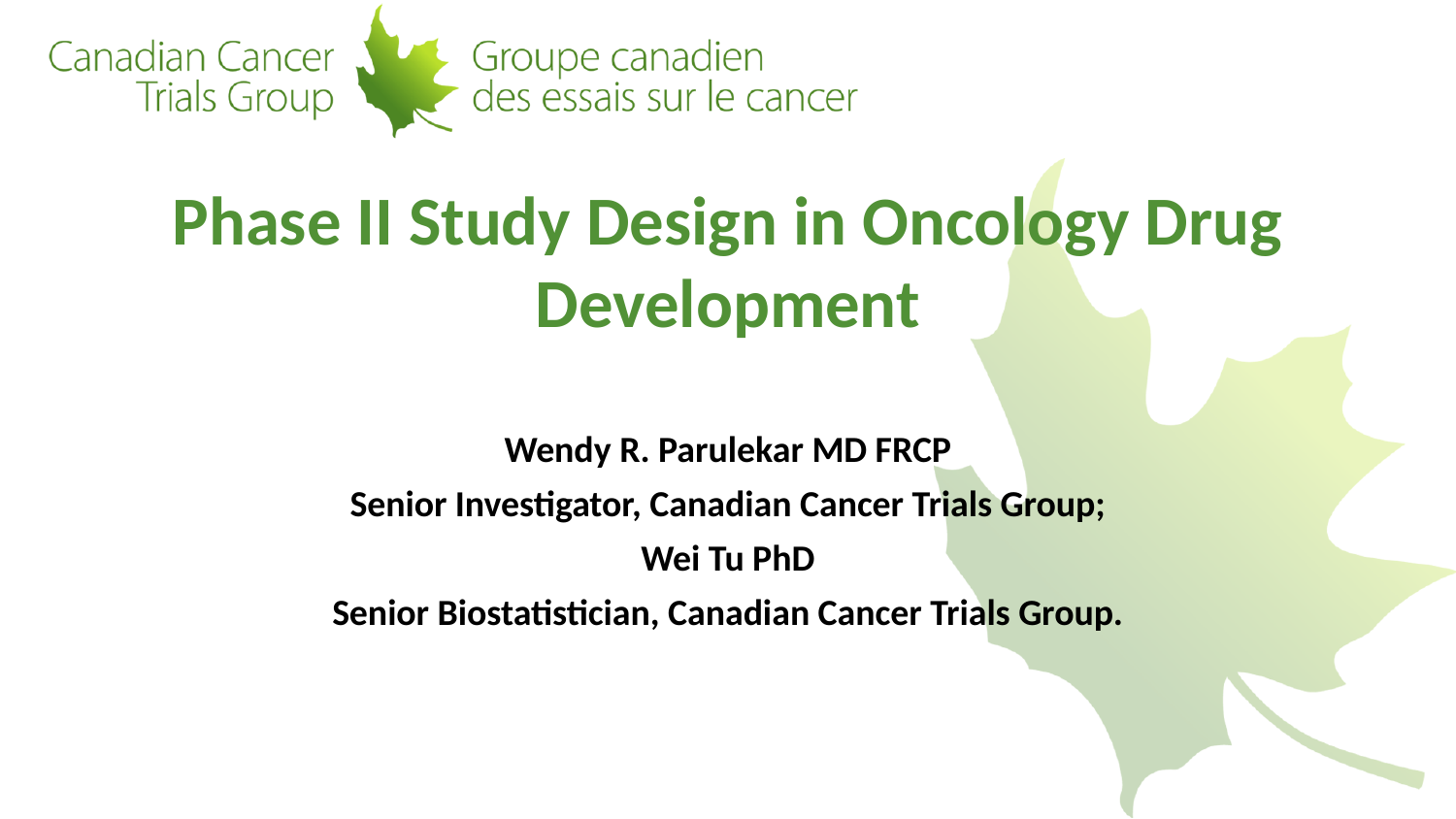

Phase II Study Design in Oncology Drug Development
Wendy R. Parulekar MD FRCP
Senior Investigator, Canadian Cancer Trials Group;
Wei Tu PhD
Senior Biostatistician, Canadian Cancer Trials Group.